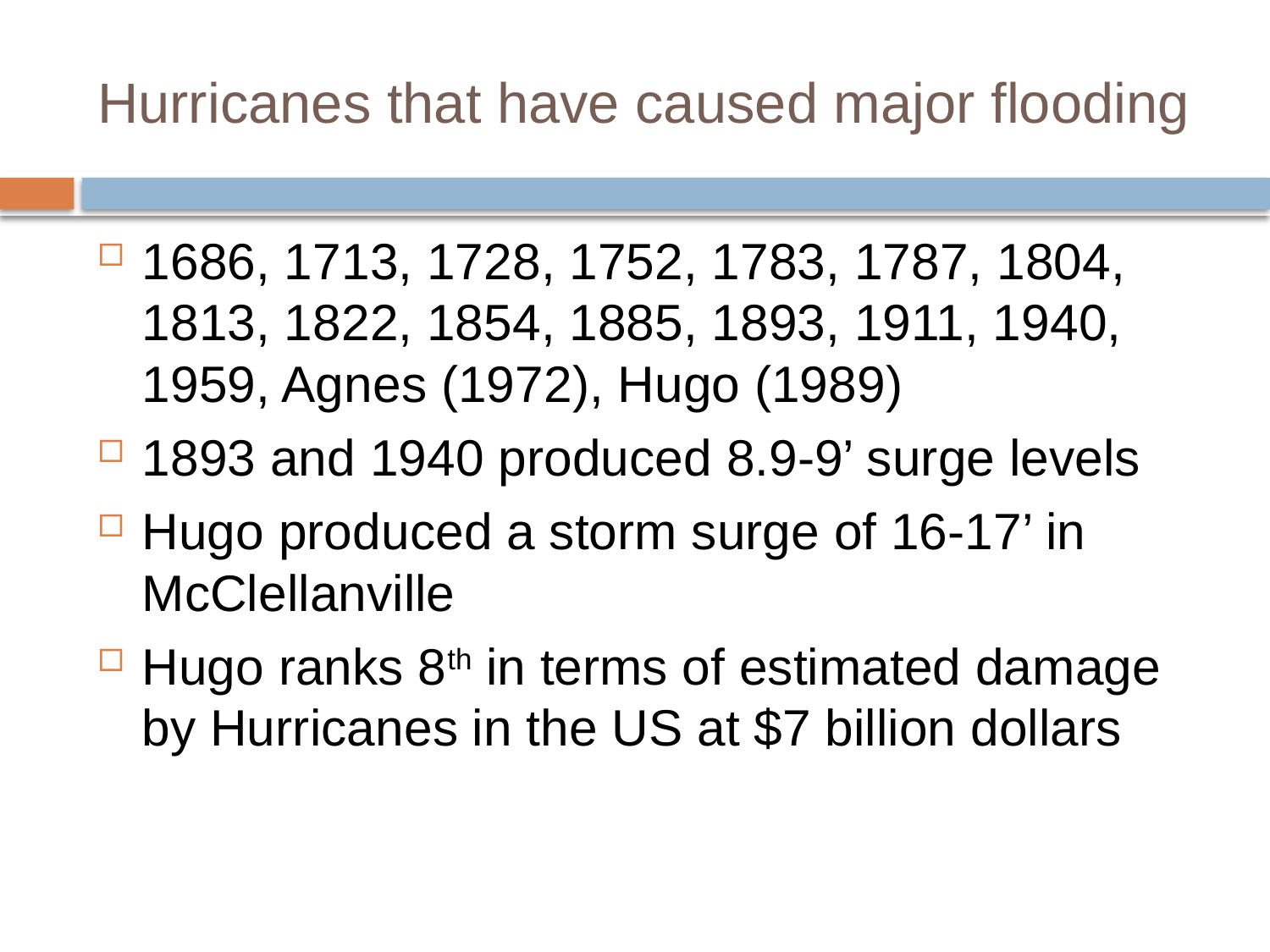

# Hurricanes that have caused major flooding
1686, 1713, 1728, 1752, 1783, 1787, 1804, 1813, 1822, 1854, 1885, 1893, 1911, 1940, 1959, Agnes (1972), Hugo (1989)
1893 and 1940 produced 8.9-9’ surge levels
Hugo produced a storm surge of 16-17’ in McClellanville
Hugo ranks 8th in terms of estimated damage by Hurricanes in the US at $7 billion dollars